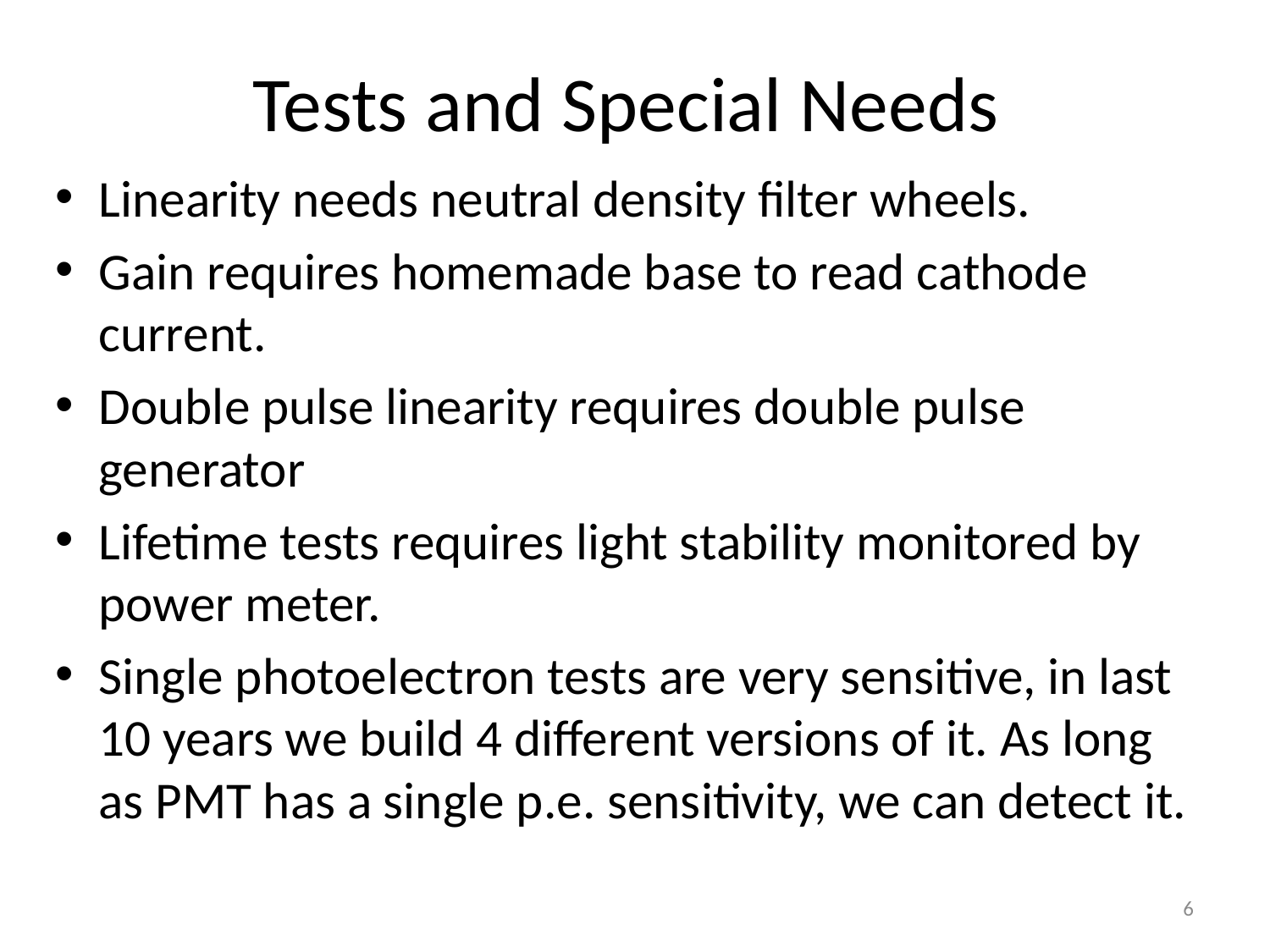

# Tests and Special Needs
Linearity needs neutral density filter wheels.
Gain requires homemade base to read cathode current.
Double pulse linearity requires double pulse generator
Lifetime tests requires light stability monitored by power meter.
Single photoelectron tests are very sensitive, in last 10 years we build 4 different versions of it. As long as PMT has a single p.e. sensitivity, we can detect it.

6